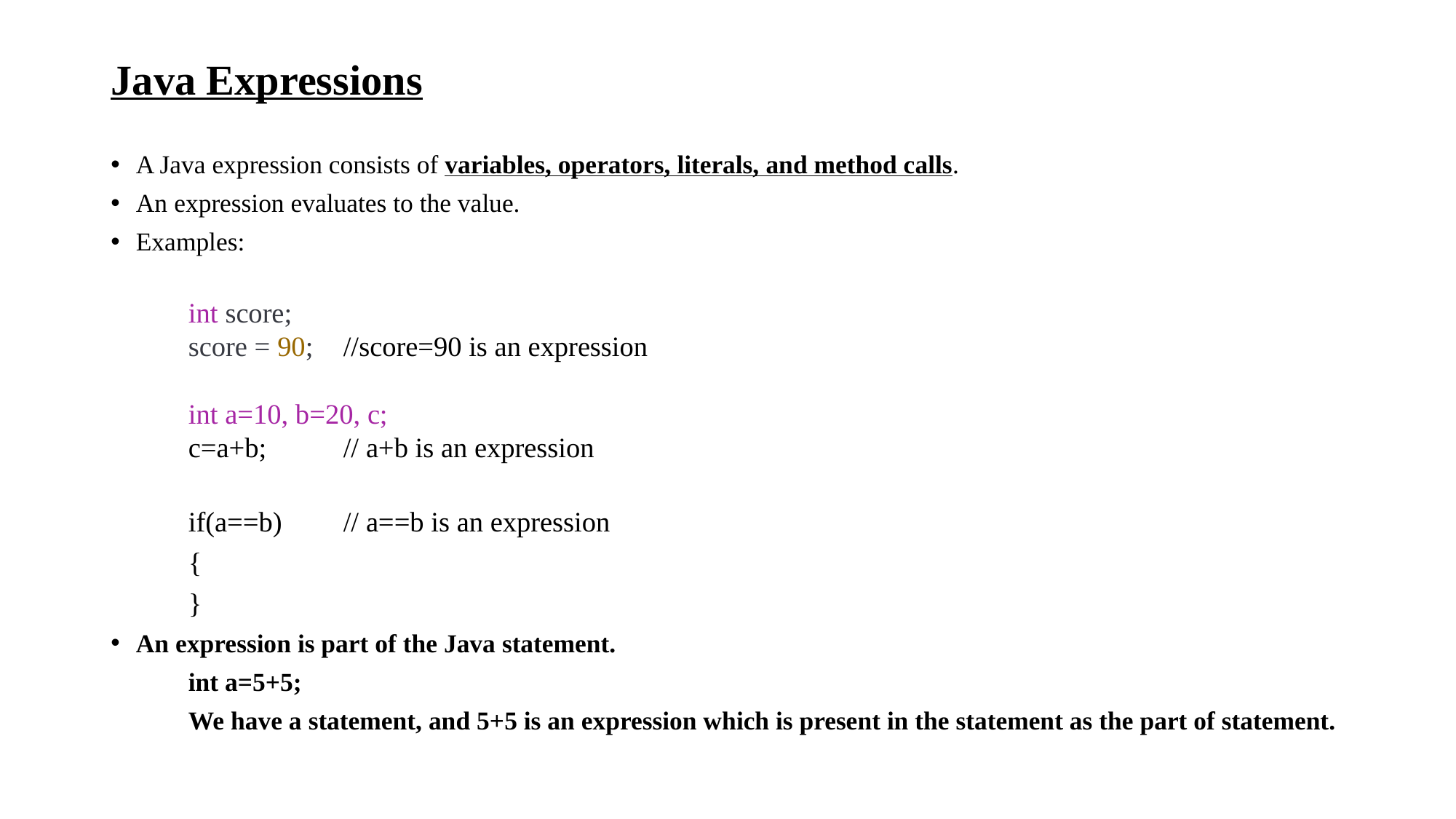

# Java Expressions
A Java expression consists of variables, operators, literals, and method calls.
An expression evaluates to the value.
Examples:

	int score;
	score = 90; 	//score=90 is an expression

	int a=10, b=20, c;
	c=a+b;		// a+b is an expression

	if(a==b)	// a==b is an expression
	{
	}
An expression is part of the Java statement.
	int a=5+5;
	We have a statement, and 5+5 is an expression which is present in the statement as the part of statement.